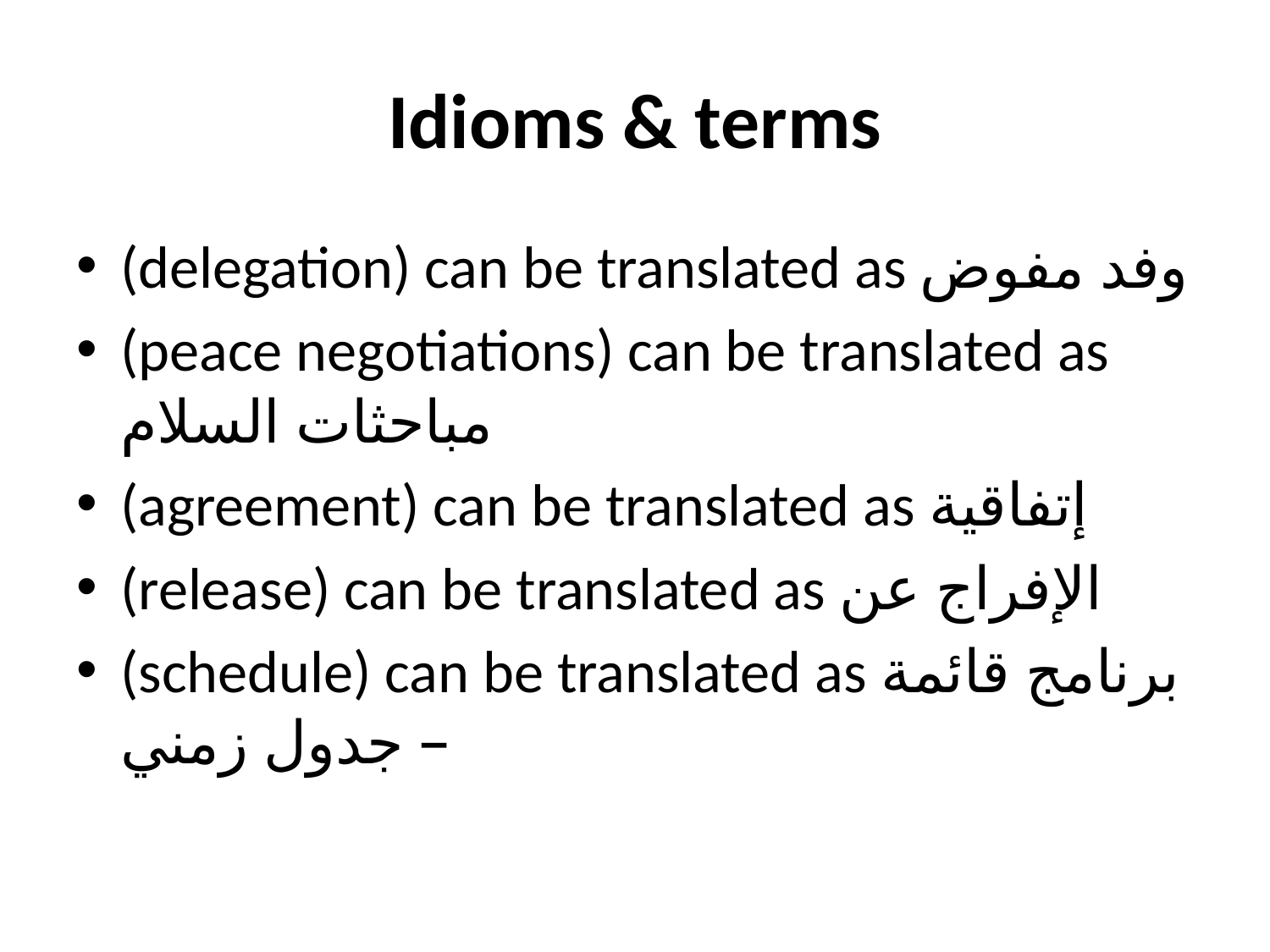

# Idioms & terms
(delegation) can be translated as وفد مفوض
(peace negotiations) can be translated as مباحثات السلام
(agreement) can be translated as إتفاقية
(release) can be translated as الإفراج عن
(schedule) can be translated as برنامج قائمة – جدول زمني